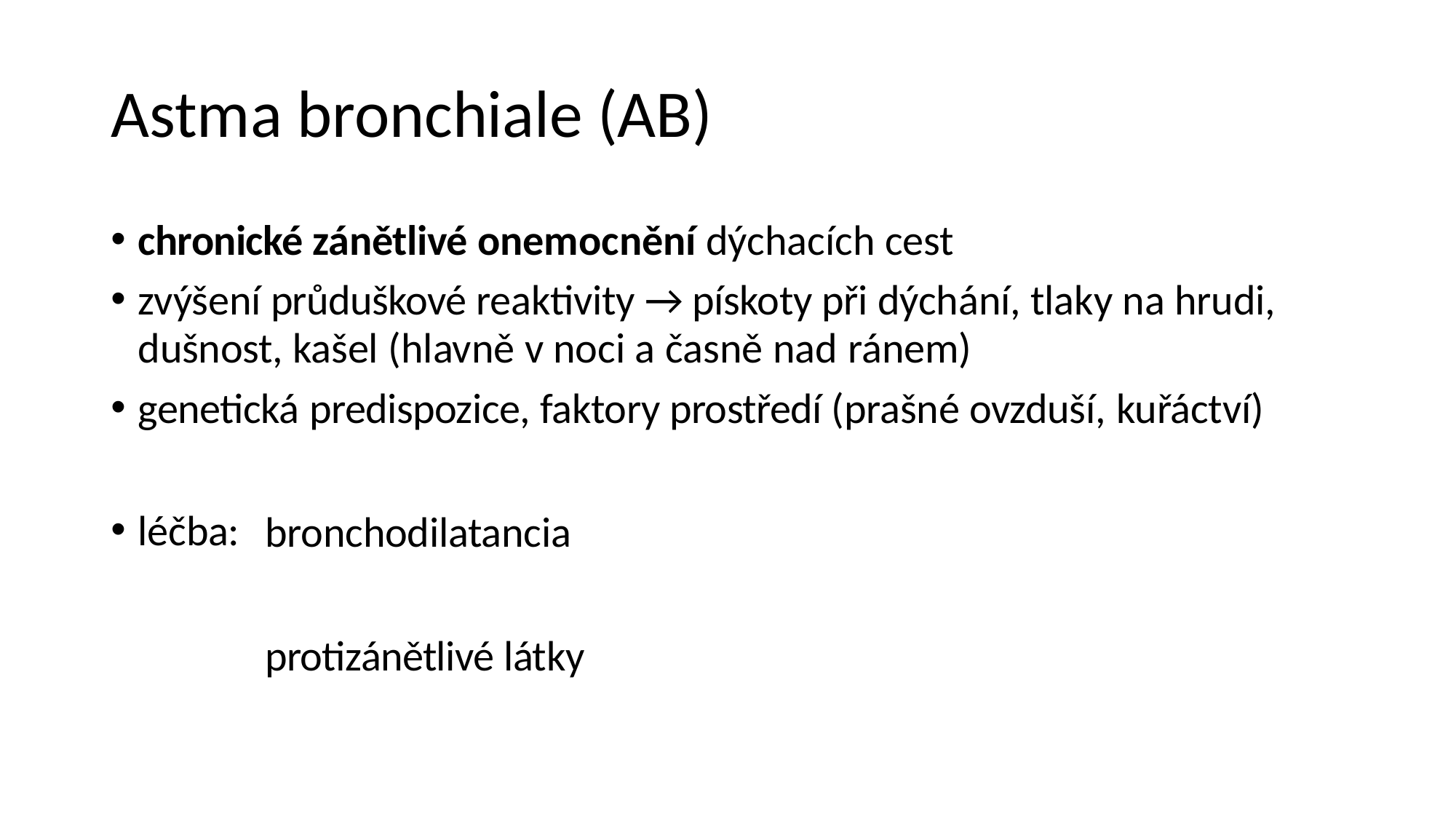

# Astma bronchiale (AB)
chronické zánětlivé onemocnění dýchacích cest
zvýšení průduškové reaktivity → pískoty při dýchání, tlaky na hrudi,
dušnost, kašel (hlavně v noci a časně nad ránem)
genetická predispozice, faktory prostředí (prašné ovzduší, kuřáctví)
bronchodilatancia

protizánětlivé látky
léčba: